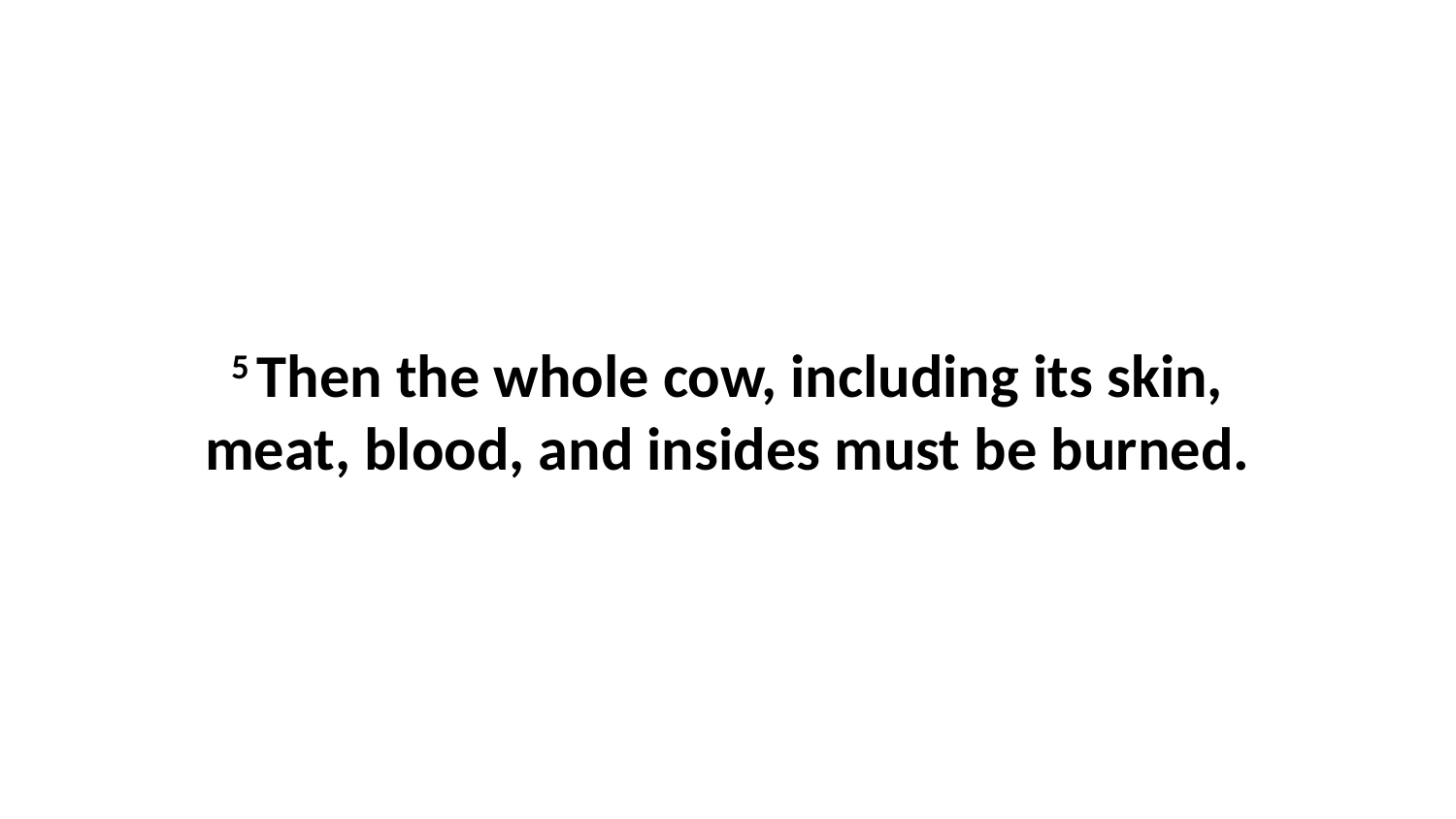

5 Then the whole cow, including its skin, meat, blood, and insides must be burned.